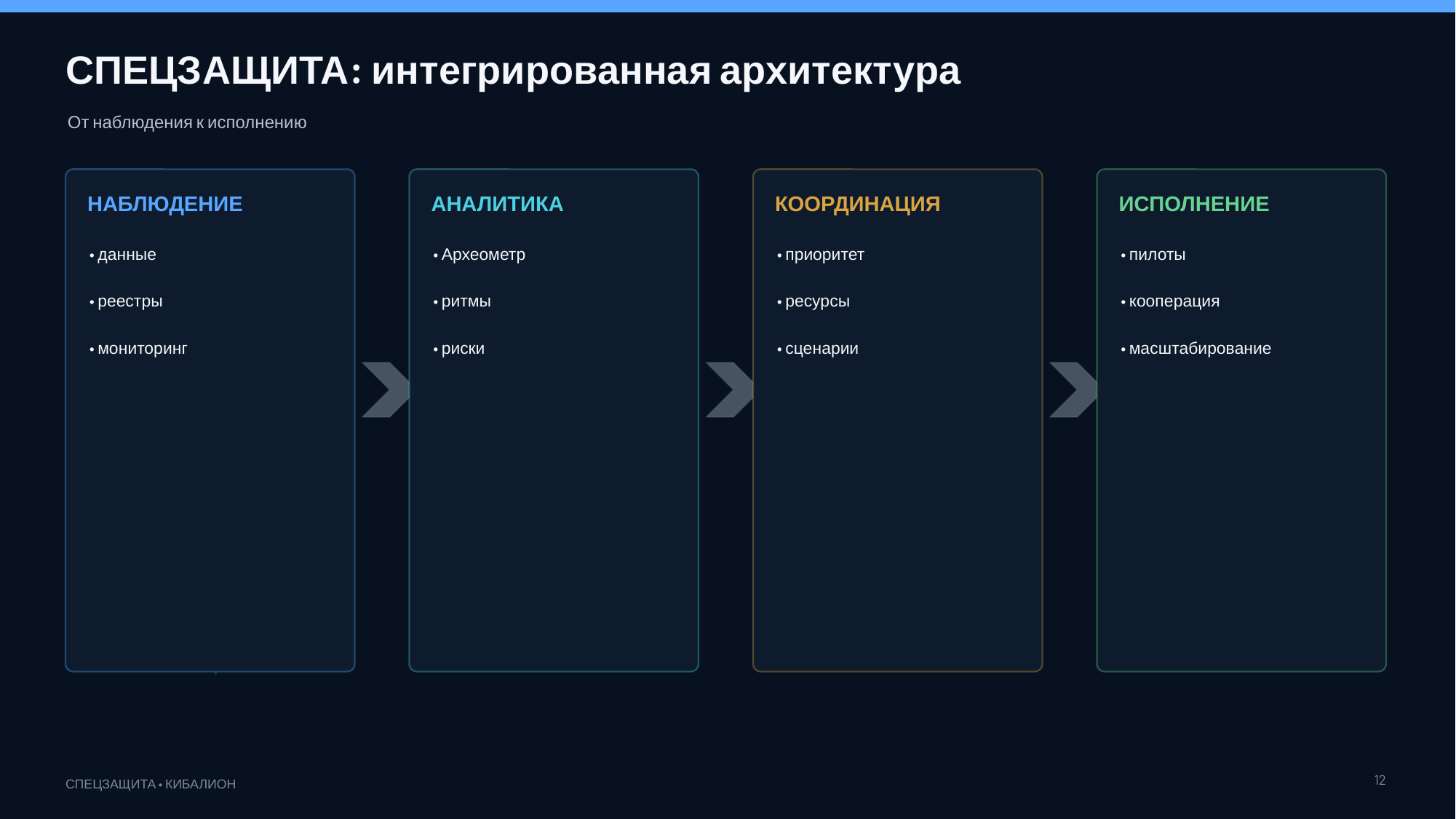

СПЕЦЗАЩИТА: интегрированная архитектура
От наблюдения к исполнению

НАБЛЮДЕНИЕ
АНАЛИТИКА
КООРДИНАЦИЯ
ИСПОЛНЕНИЕ
• данные
• Археометр
• приоритет
• пилоты
• реестры
• ритмы
• ресурсы
• кооперация
• мониторинг
• риски
• сценарии
• масштабирование

12
СПЕЦЗАЩИТА • КИБАЛИОН